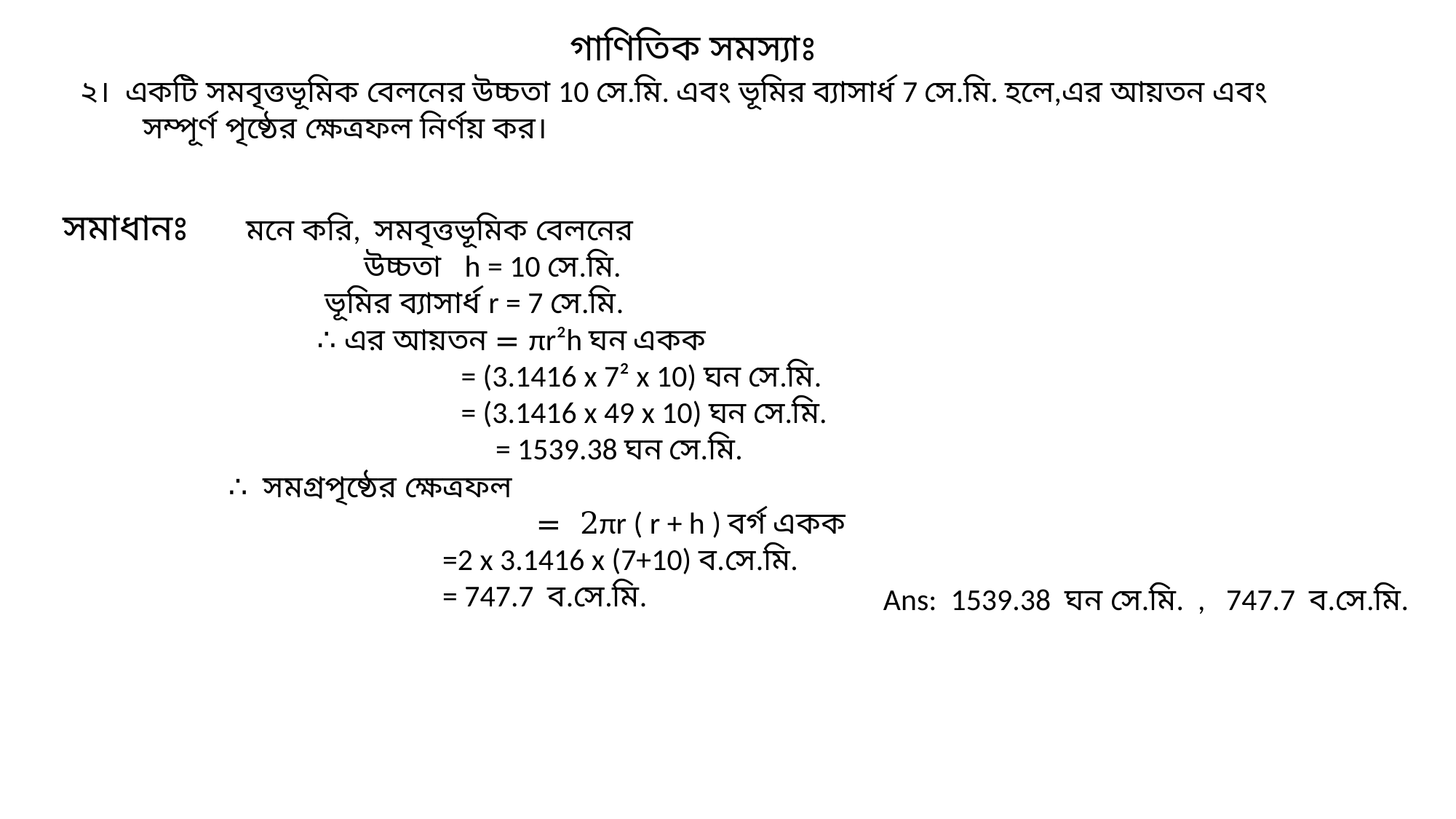

গাণিতিক সমস্যাঃ
২।  একটি সমবৃত্তভূমিক বেলনের উচ্চতা 10 সে.মি. এবং ভূমির ব্যাসার্ধ 7 সে.মি. হলে,এর আয়তন এবং
        সম্পূর্ণ পৃষ্ঠের ক্ষেত্রফল নির্ণয় কর।
সমাধানঃ

মনে করি,  সমবৃত্তভূমিক বেলনের
               উচ্চতা   h = 10 সে.মি.
          ভূমির ব্যাসার্ধ r = 7 সে.মি.
         ∴ এর আয়তন = πr²h ঘন একক
                               = (3.1416 x 7² x 10) ঘন সে.মি.
                               = (3.1416 x 49 x 10) ঘন সে.মি.
                                    = 1539.38 ঘন সে.মি.
∴  সমগ্রপৃষ্ঠের ক্ষেত্রফল
                                =  2πr ( r + h ) বর্গ একক
                               =2 x 3.1416 x (7+10) ব.সে.মি.
                               = 747.7  ব.সে.মি.
Ans:  1539.38  ঘন সে.মি.  ,   747.7  ব.সে.মি.